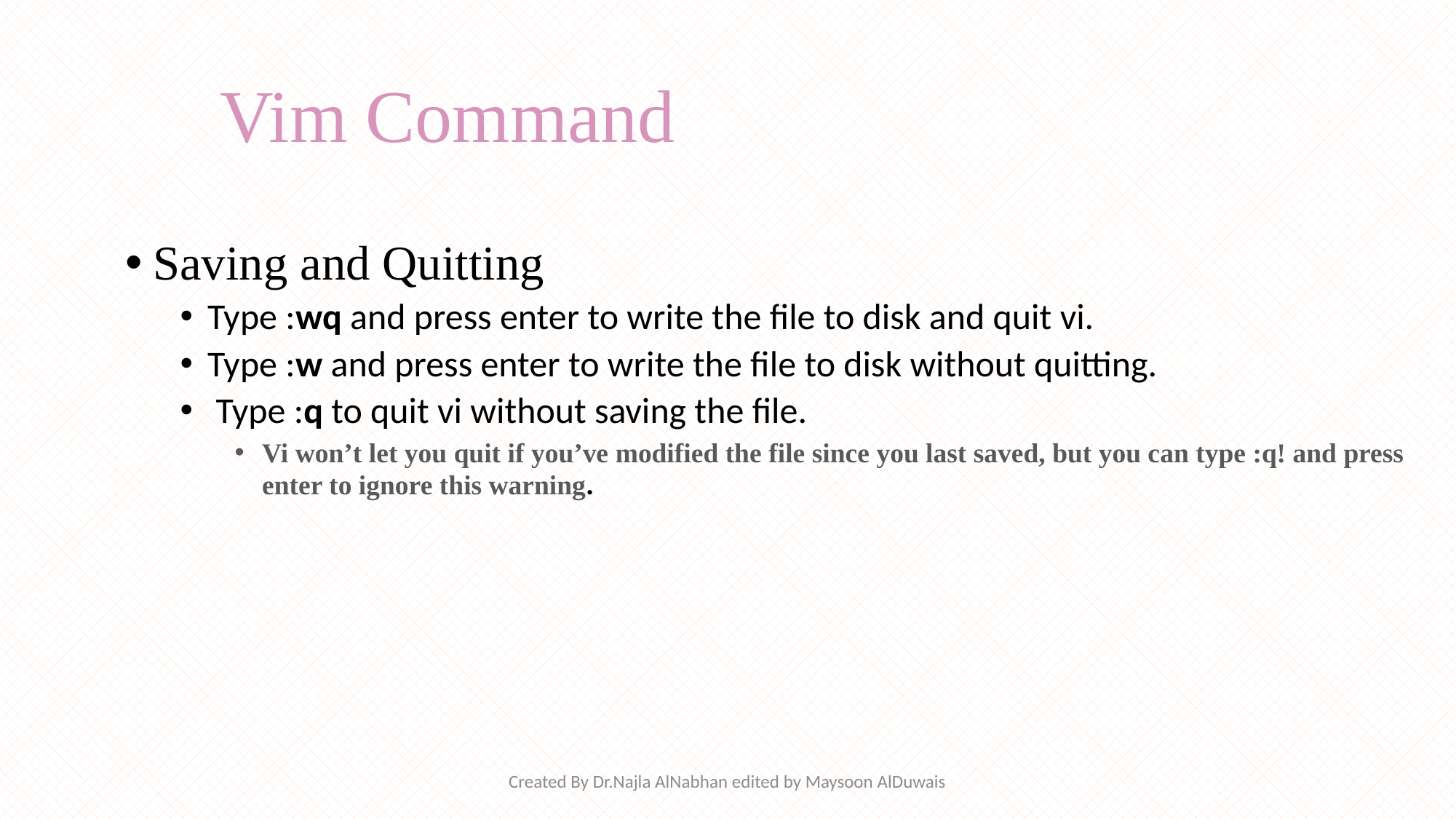

# Vim Command
Saving and Quitting
Type :wq and press enter to write the file to disk and quit vi.
Type :w and press enter to write the file to disk without quitting.
 Type :q to quit vi without saving the file.
Vi won’t let you quit if you’ve modified the file since you last saved, but you can type :q! and press enter to ignore this warning.
Created By Dr.Najla AlNabhan edited by Maysoon AlDuwais
31